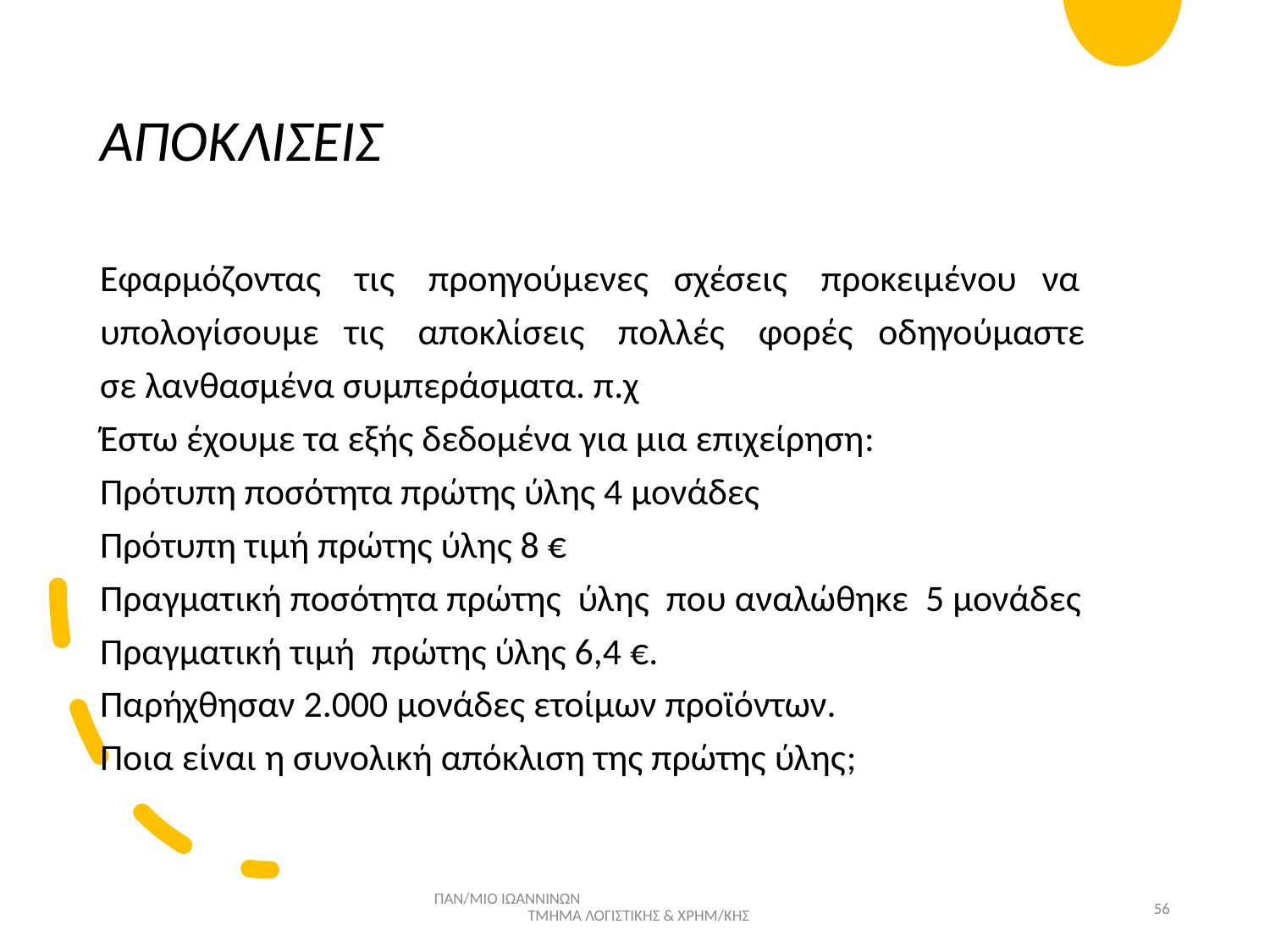

# ΑΠΟΚΛΙΣΕΙΣ
Εφαρμόζοντας    τις    προηγούμενες   σχέσεις    προκειμένου   να
υπολογίσουμε   τις    αποκλίσεις    πολλές    φορές   οδηγούμαστε
σε λανθασμένα συμπεράσματα. π.χ
Έστω έχουμε τα εξής δεδομένα για μια επιχείρηση:
Πρότυπη ποσότητα πρώτης ύλης 4 μονάδες
Πρότυπη τιμή πρώτης ύλης 8 €
Πραγματική ποσότητα πρώτης  ύλης  που αναλώθηκε  5 μονάδες
Πραγματική τιμή  πρώτης ύλης 6,4 €.
Παρήχθησαν 2.000 μονάδες ετοίμων προϊόντων.
Ποια είναι η συνολική απόκλιση της πρώτης ύλης;

ΠΑΝ/ΜΙΟ ΙΩΑΝΝΙΝΩΝ                                                                          ΤΜΗΜΑ ΛΟΓΙΣΤΙΚΗΣ & ΧΡΗΜ/ΚΗΣ
56